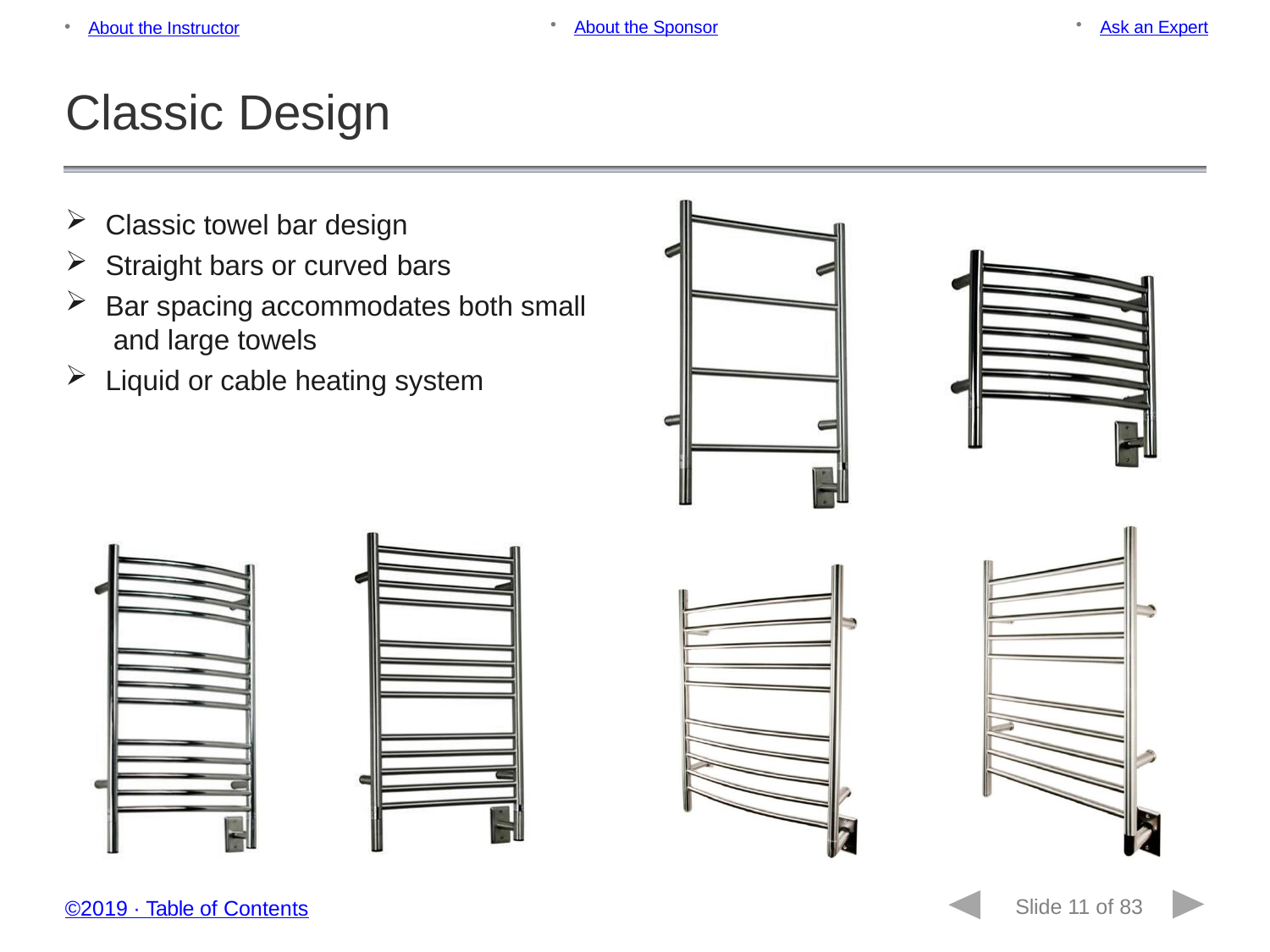

About the Sponsor
Ask an Expert
About the Instructor
Classic Design

Classic towel bar design
Straight bars or curved bars
Bar spacing accommodates both small  and large towels
Liquid or cable heating system

Slide 11 of 83
©2019 ∙ Table of Contents